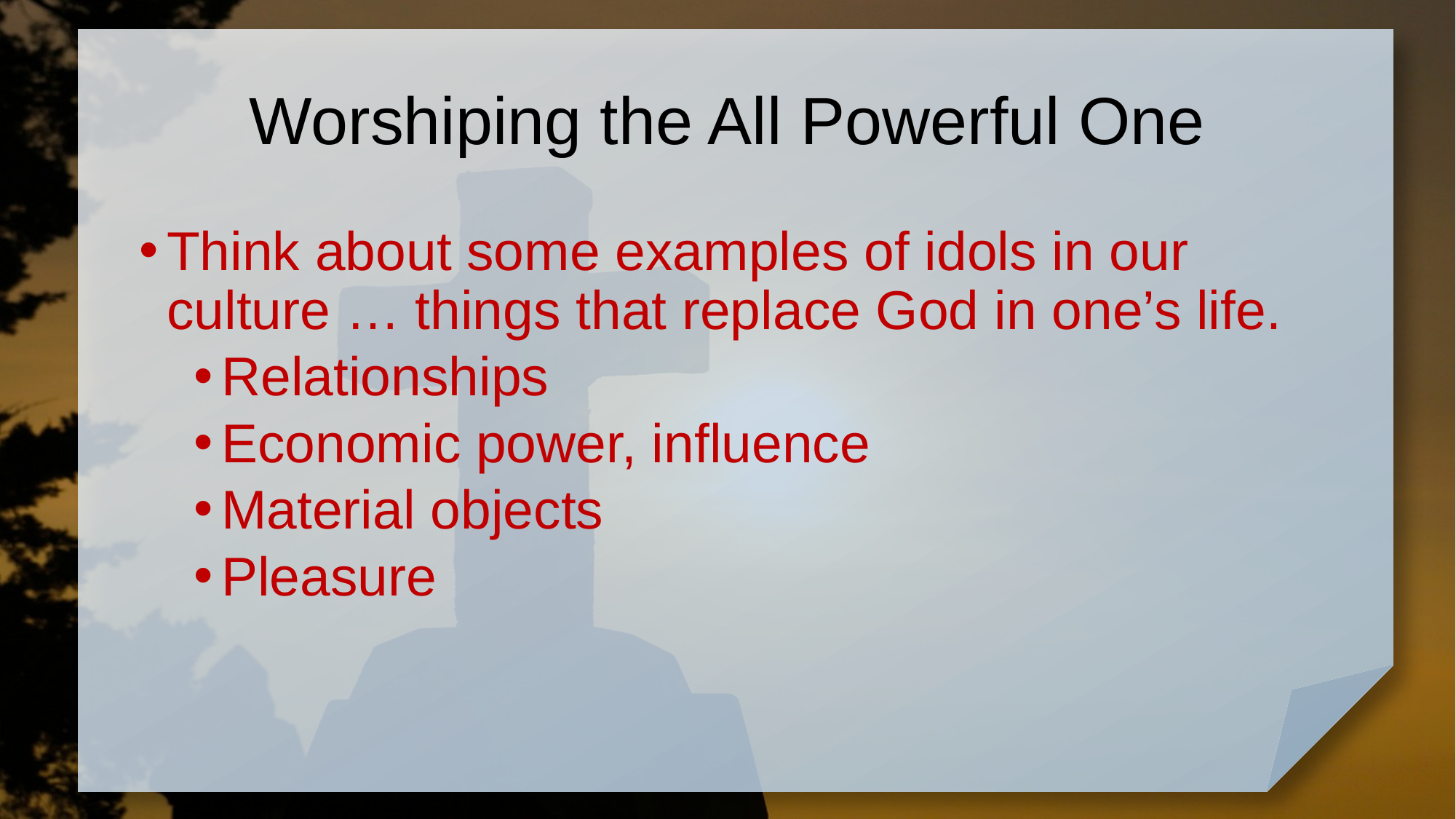

# Worshiping the All Powerful One
Think about some examples of idols in our culture … things that replace God in one’s life.
Relationships
Economic power, influence
Material objects
Pleasure